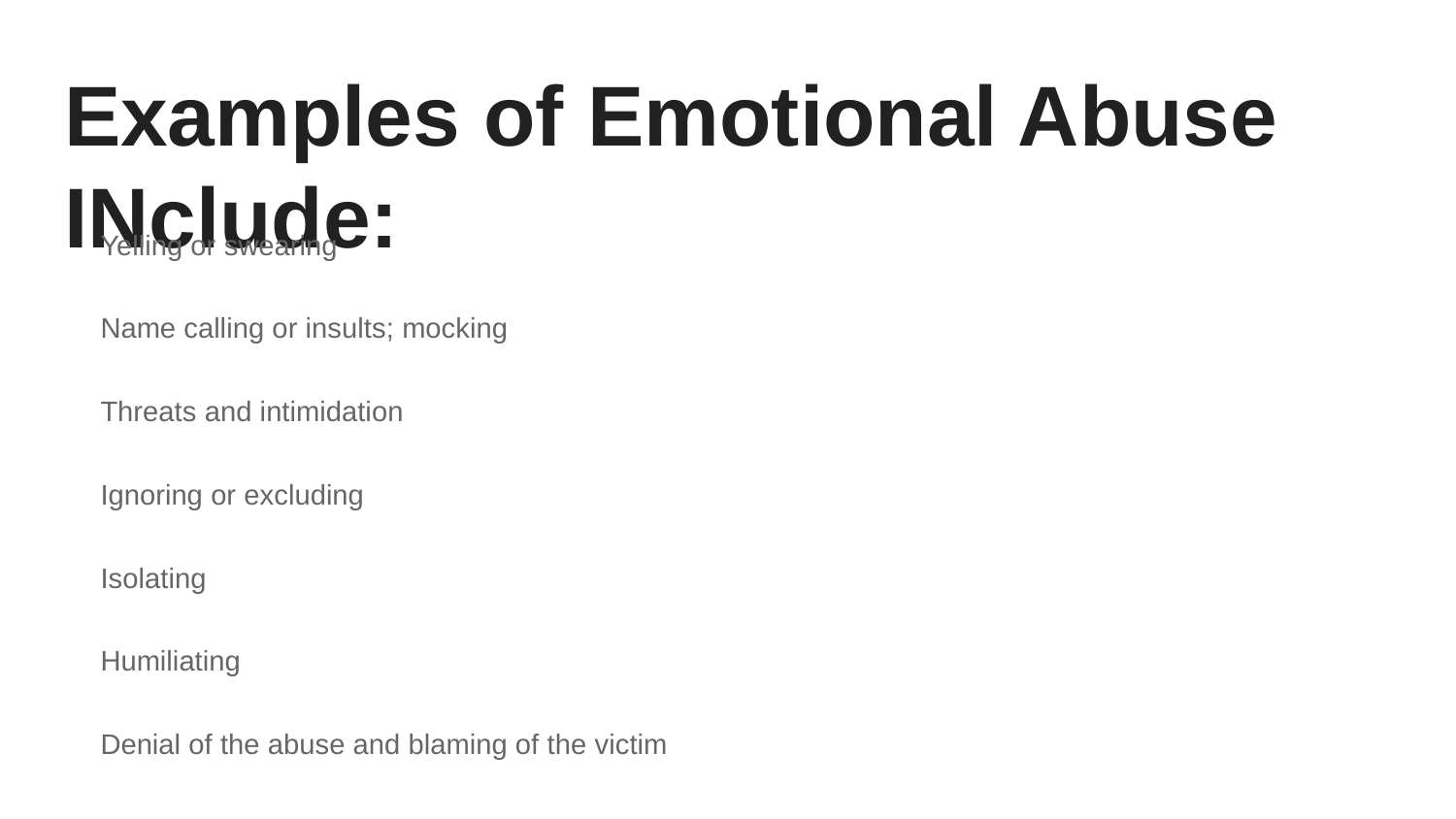

# Examples of Emotional Abuse INclude:
Yelling or swearing
Name calling or insults; mocking
Threats and intimidation
Ignoring or excluding
Isolating
Humiliating
Denial of the abuse and blaming of the victim